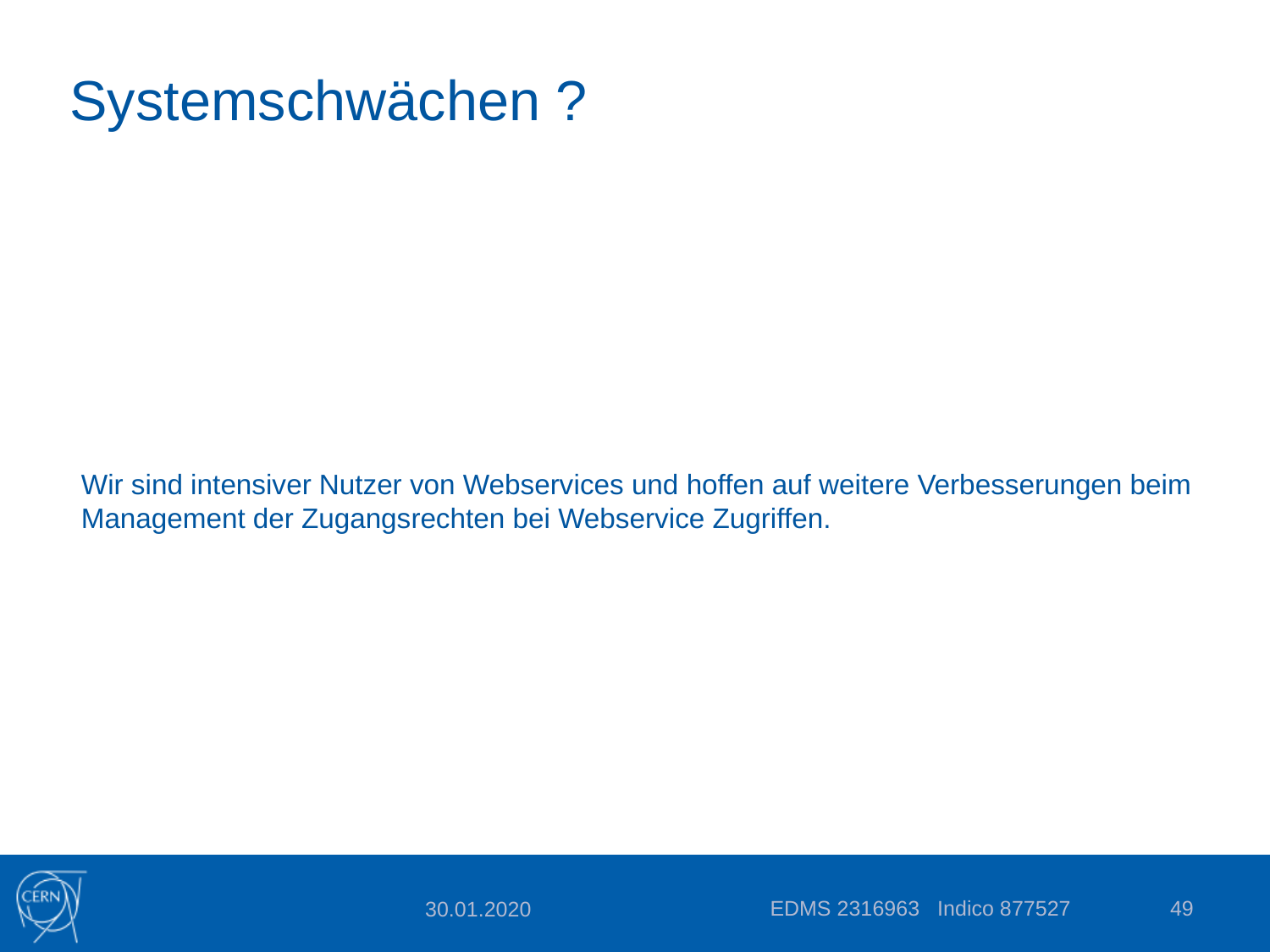

# Systemschwächen ?

Wir sind intensiver Nutzer von Webservices und hoffen auf weitere Verbesserungen beim Management der Zugangsrechten bei Webservice Zugriffen.
EDMS 2316963   Indico 877527
49
30.01.2020